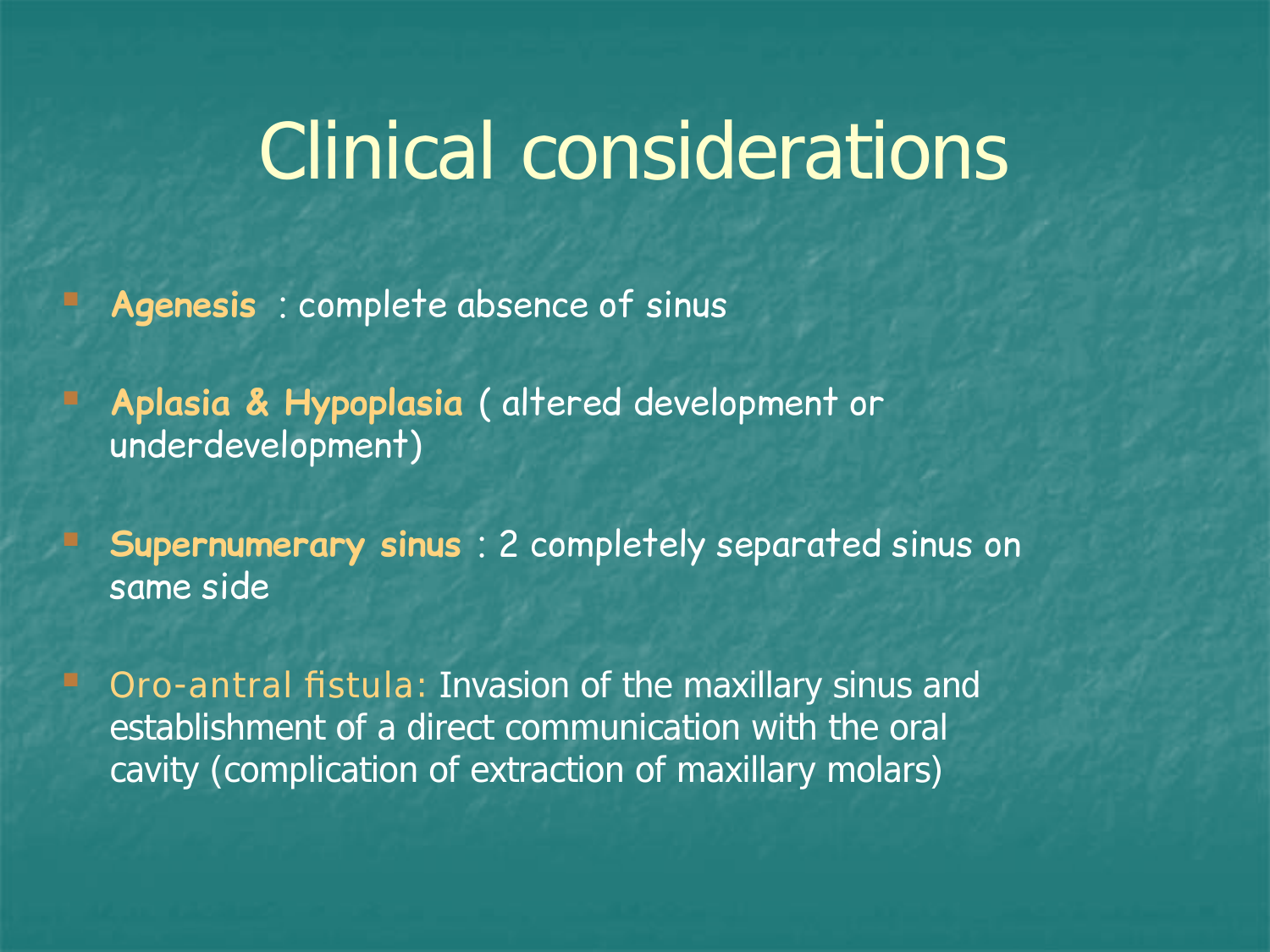

# Clinical considerations
Agenesis  : complete absence of sinus

Aplasia & Hypoplasia ( altered development or underdevelopment)

Supernumerary sinus : 2 completely separated sinus on same side

Oro-antral fistula: Invasion of the maxillary sinus and establishment of a direct communication with the oral cavity (complication of extraction of maxillary molars)